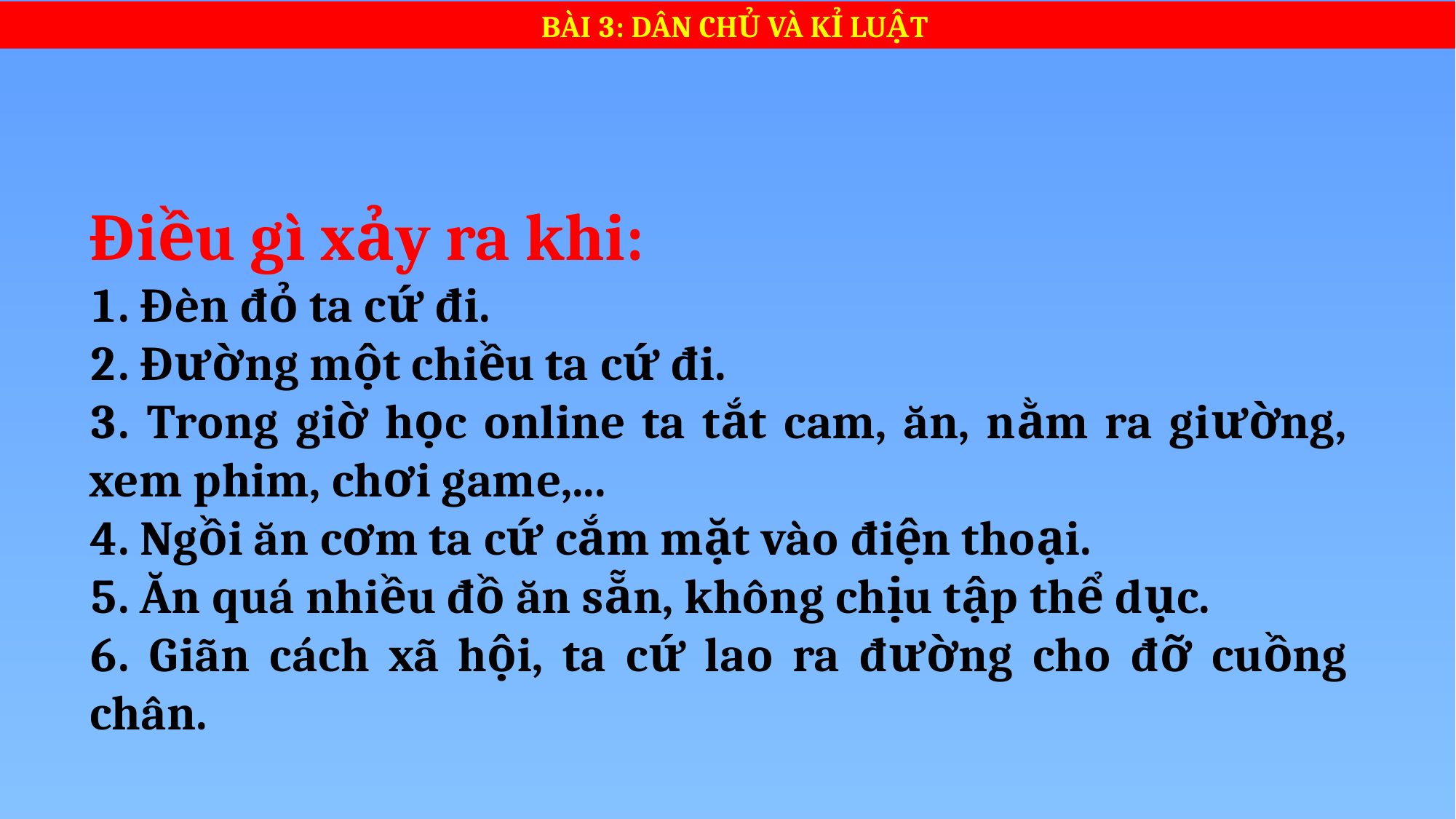

BÀI 3: DÂN CHỦ VÀ KỈ LUẬT
Điều gì xảy ra khi:
1. Đèn đỏ ta cứ đi.
2. Đường một chiều ta cứ đi.
3. Trong giờ học online ta tắt cam, ăn, nằm ra giường, xem phim, chơi game,...
4. Ngồi ăn cơm ta cứ cắm mặt vào điện thoại.
5. Ăn quá nhiều đồ ăn sẵn, không chịu tập thể dục.
6. Giãn cách xã hội, ta cứ lao ra đường cho đỡ cuồng chân.